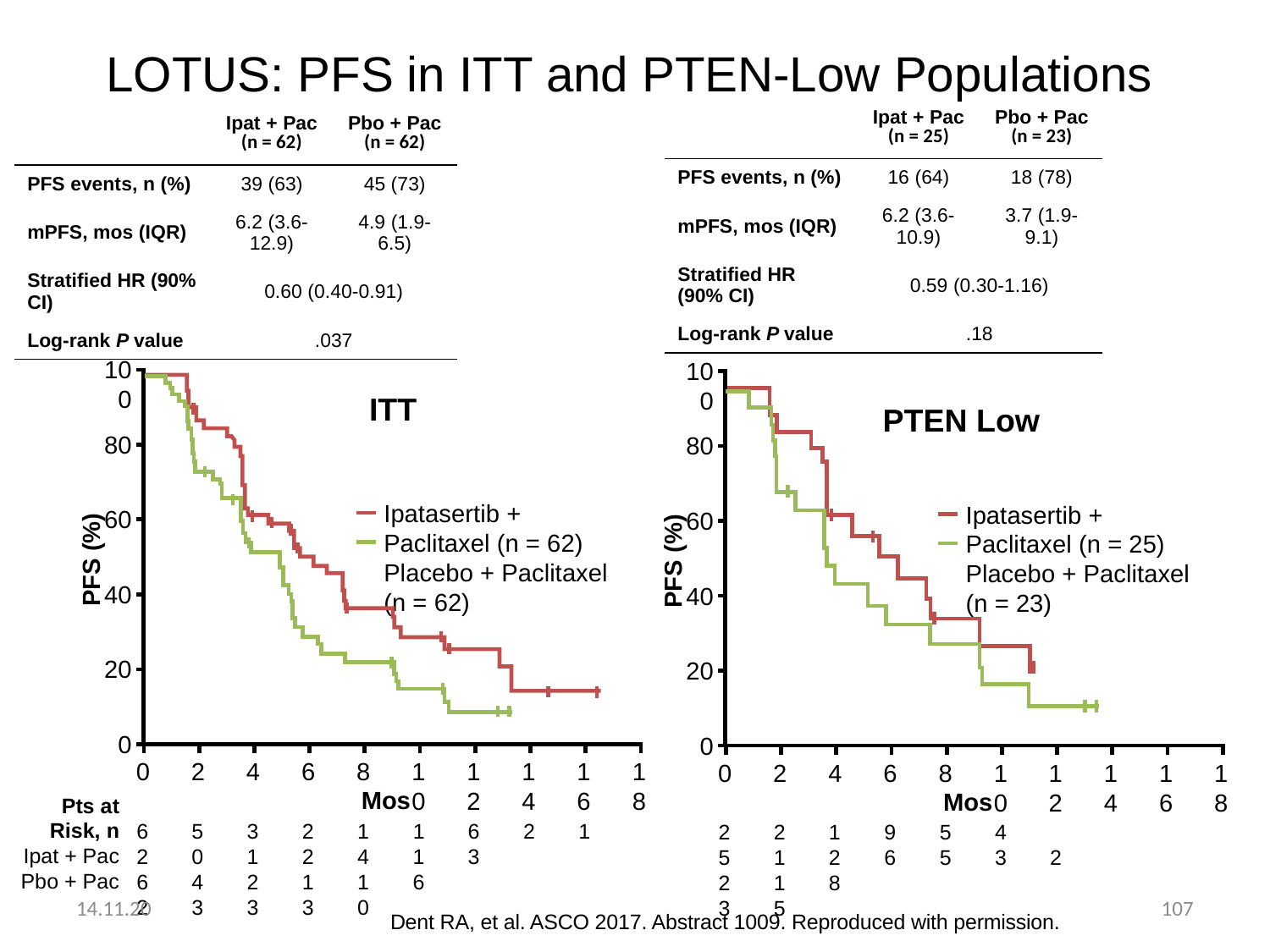

# LOTUS: PFS in ITT and PTEN-Low Populations
|  | Ipat + Pac (n = 25) | Pbo + Pac (n = 23) |
| --- | --- | --- |
| PFS events, n (%) | 16 (64) | 18 (78) |
| mPFS, mos (IQR) | 6.2 (3.6-10.9) | 3.7 (1.9-9.1) |
| Stratified HR (90% CI) | 0.59 (0.30-1.16) |  |
| Log-rank P value | .18 |  |
|  | Ipat + Pac (n = 62) | Pbo + Pac (n = 62) |
| --- | --- | --- |
| PFS events, n (%) | 39 (63) | 45 (73) |
| mPFS, mos (IQR) | 6.2 (3.6-12.9) | 4.9 (1.9-6.5) |
| Stratified HR (90% CI) | 0.60 (0.40-0.91) |  |
| Log-rank P value | .037 |  |
100
100

ITT

PTEN Low
80
80
Ipatasertib + Paclitaxel (n = 62)
Placebo + Paclitaxel (n = 62)
Ipatasertib + Paclitaxel (n = 25)
Placebo + Paclitaxel (n = 23)
60
60
PFS (%)
PFS (%)
40
40
20
20
0
0
0
2
4
6
8
10
12
14
16
18
0
2
4
6
8
10
12
14
16
18
Mos
Mos
Pts at Risk, n
Ipat + Pac
Pbo + Pac
62
62
50
43
31
23
22
13
14
10
11
6
6
3
2
1
25
23
21
15
12
8
9
6
5
5
4
3

2
14.11.20
107
Dent RA, et al. ASCO 2017. Abstract 1009. Reproduced with permission.